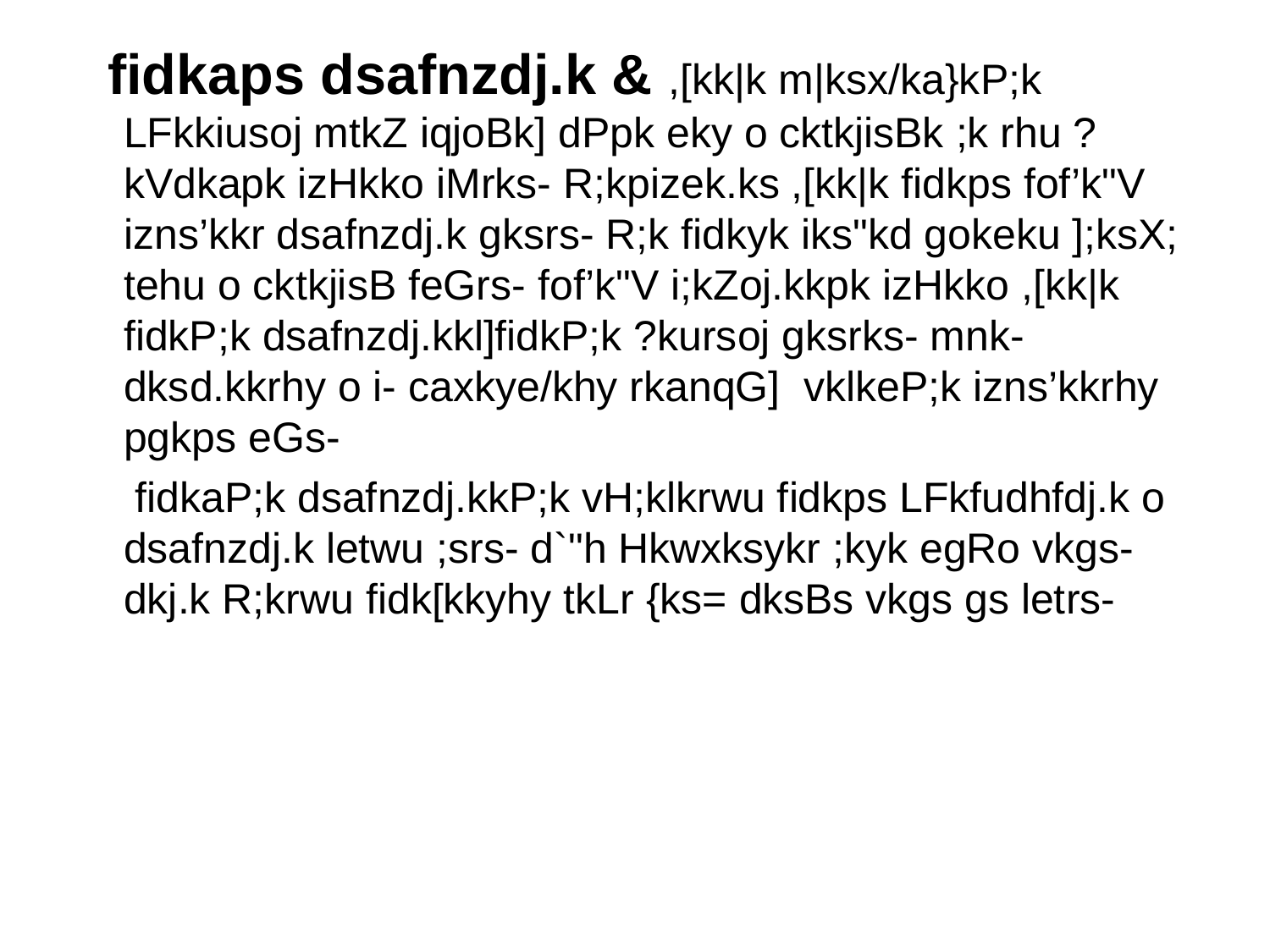

fidkaps dsafnzdj.k & ,[kk|k m|ksx/ka}kP;k LFkkiusoj mtkZ iqjoBk] dPpk eky o cktkjisBk ;k rhu ?kVdkapk izHkko iMrks- R;kpizek.ks ,[kk|k fidkps fof’k"V izns’kkr dsafnzdj.k gksrs- R;k fidkyk iks"kd gokeku ];ksX; tehu o cktkjisB feGrs- fof’k"V i;kZoj.kkpk izHkko ,[kk|k fidkP;k dsafnzdj.kkl]fidkP;k ?kursoj gksrks- mnk- dksd.kkrhy o i- caxkye/khy rkanqG]  vklkeP;k izns’kkrhy pgkps eGs-
     fidkaP;k dsafnzdj.kkP;k vH;klkrwu fidkps LFkfudhfdj.k o dsafnzdj.k letwu ;srs- d`"h Hkwxksykr ;kyk egRo vkgs- dkj.k R;krwu fidk[kkyhy tkLr {ks= dksBs vkgs gs letrs-